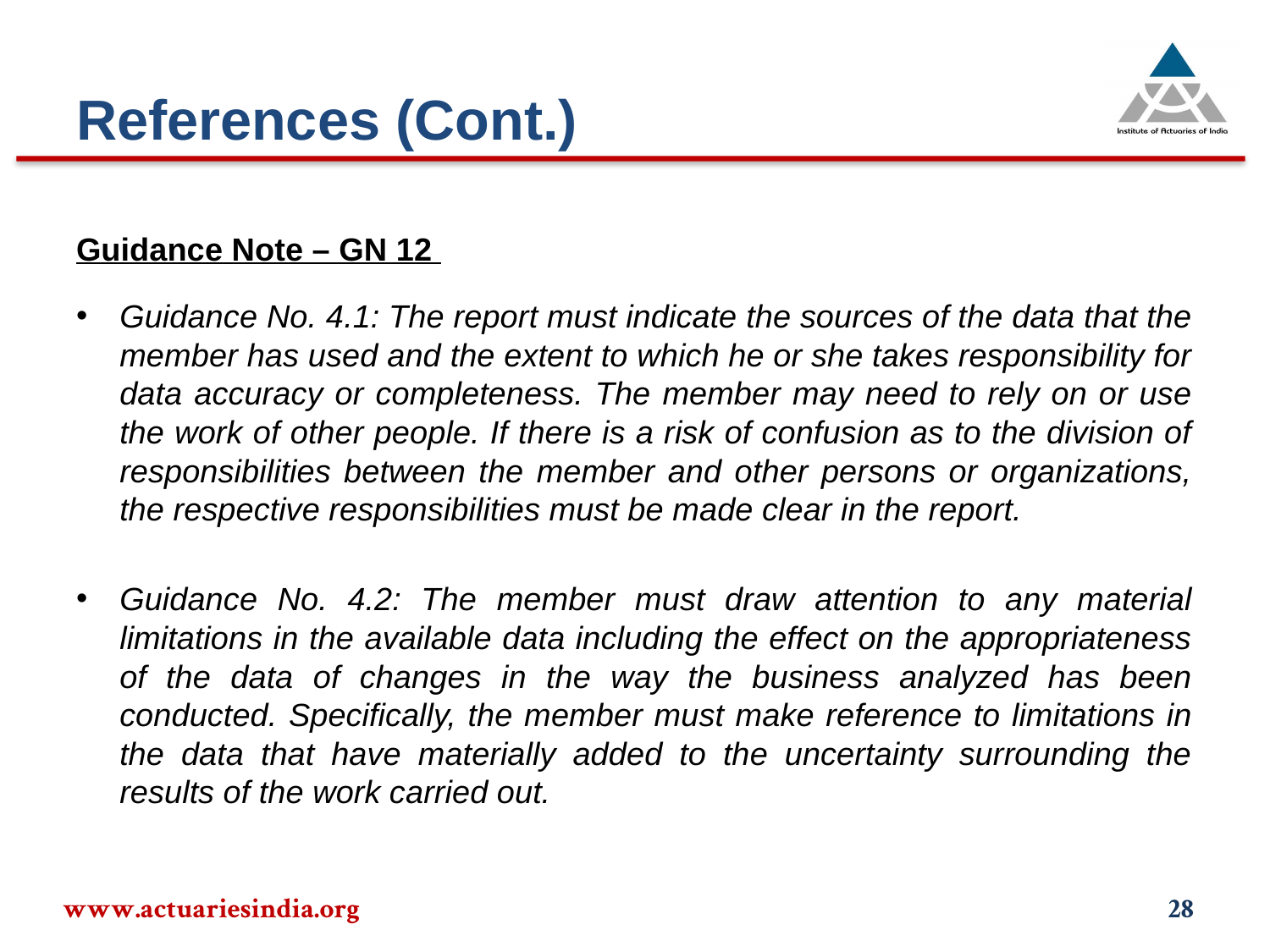

# References (Cont.)
Guidance Note – GN 12

Guidance No. 4.1: The report must indicate the sources of the data that the member has used and the extent to which he or she takes responsibility for data accuracy or completeness. The member may need to rely on or use the work of other people. If there is a risk of confusion as to the division of responsibilities between the member and other persons or organizations, the respective responsibilities must be made clear in the report.

Guidance No. 4.2: The member must draw attention to any material limitations in the available data including the effect on the appropriateness of the data of changes in the way the business analyzed has been conducted. Specifically, the member must make reference to limitations in the data that have materially added to the uncertainty surrounding the results of the work carried out.

www.actuariesindia.org
28